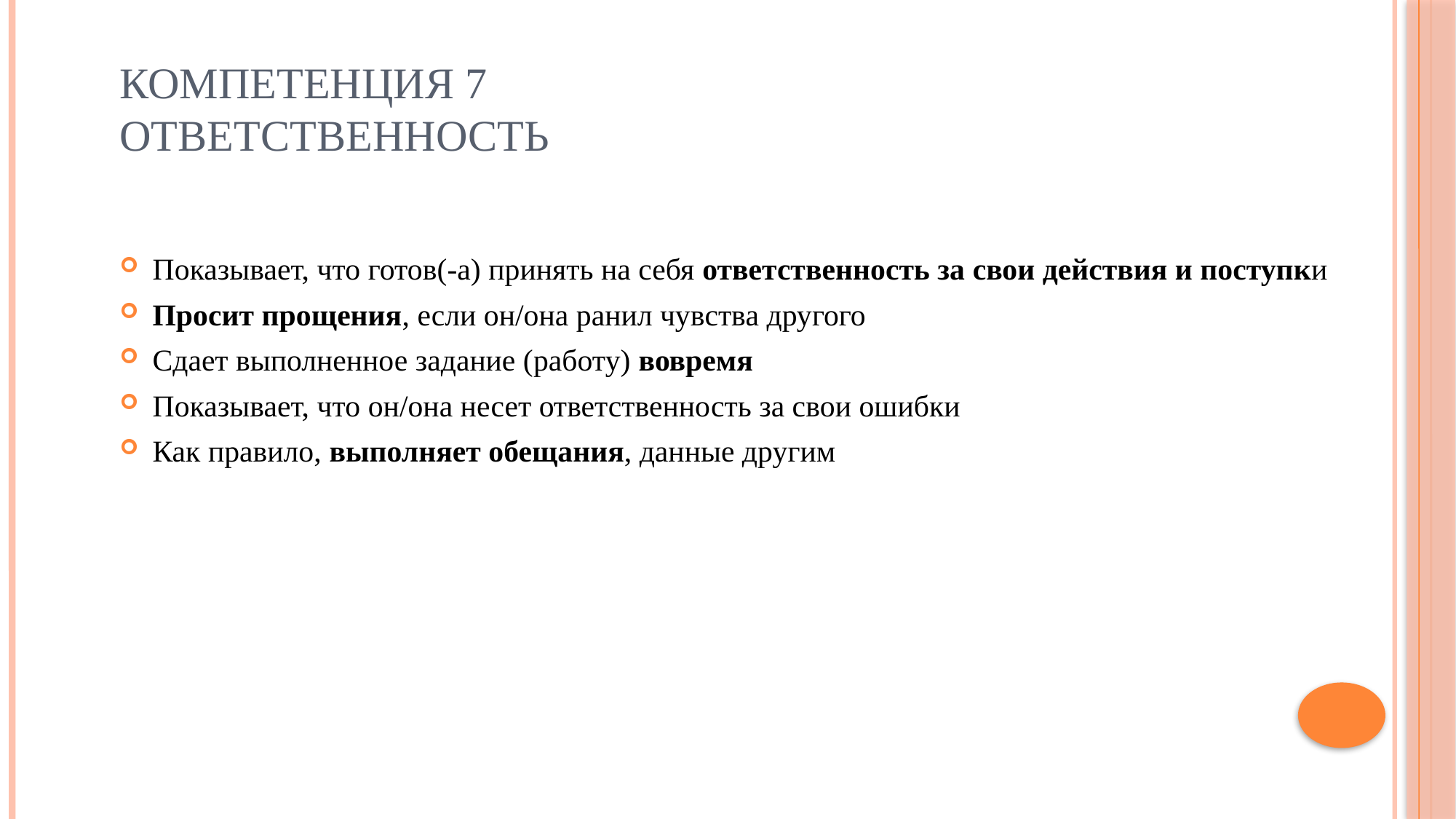

# Компетенция 7 Ответственность
Показывает, что готов(-а) принять на себя ответственность за свои действия и поступки
Просит прощения, если он/она ранил чувства другого
Сдает выполненное задание (работу) вовремя
Показывает, что он/она несет ответственность за свои ошибки
Как правило, выполняет обещания, данные другим